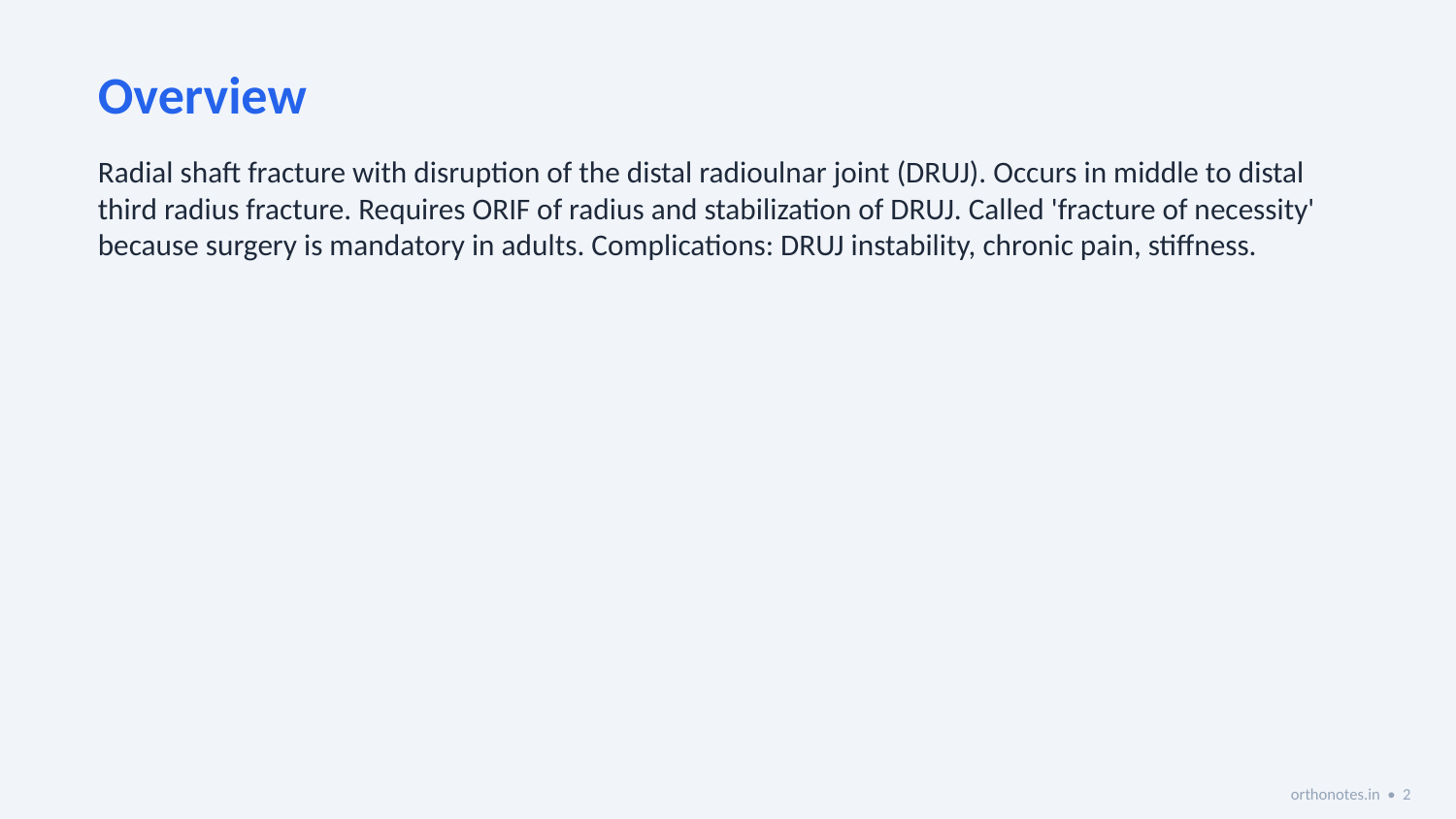

Overview
Radial shaft fracture with disruption of the distal radioulnar joint (DRUJ). Occurs in middle to distal third radius fracture. Requires ORIF of radius and stabilization of DRUJ. Called 'fracture of necessity' because surgery is mandatory in adults. Complications: DRUJ instability, chronic pain, stiffness.
orthonotes.in  •  2